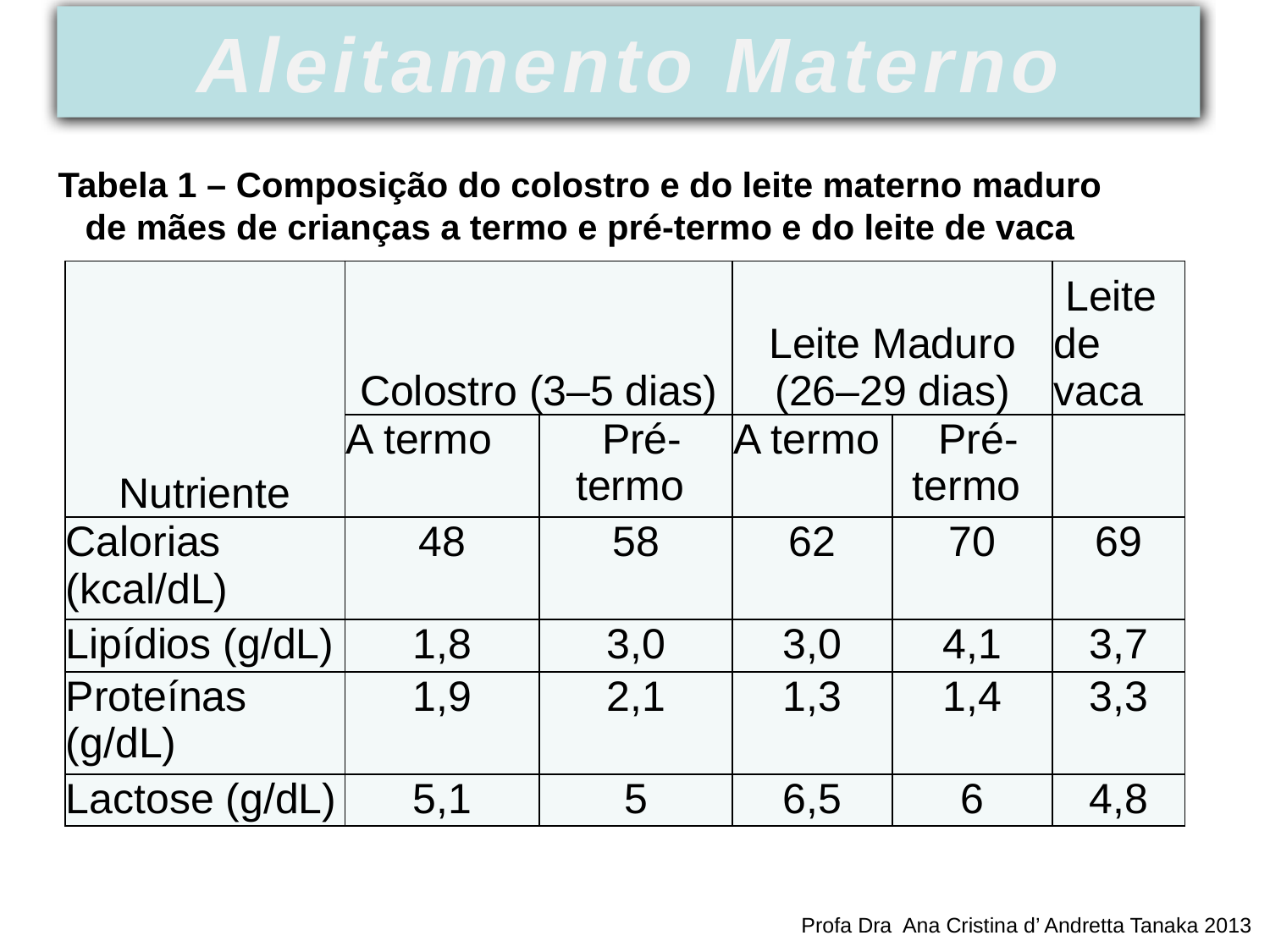

Aleitamento Materno
Tabela 1 – Composição do colostro e do leite materno maduro de mães de crianças a termo e pré-termo e do leite de vaca
| Nutriente | Colostro (3–5 dias) |  | Leite Maduro (26–29 dias) |  | Leite de vaca |
| --- | --- | --- | --- | --- | --- |
|  | A termo | Pré-termo | A termo | Pré-termo |  |
| Calorias (kcal/dL) | 48 | 58 | 62 | 70 | 69 |
| Lipídios (g/dL) | 1,8 | 3,0 | 3,0 | 4,1 | 3,7 |
| Proteínas (g/dL) | 1,9 | 2,1 | 1,3 | 1,4 | 3,3 |
| Lactose (g/dL) | 5,1 | 5 | 6,5 | 6 | 4,8 |
Profa Dra  Ana Cristina d’ Andretta Tanaka 2013